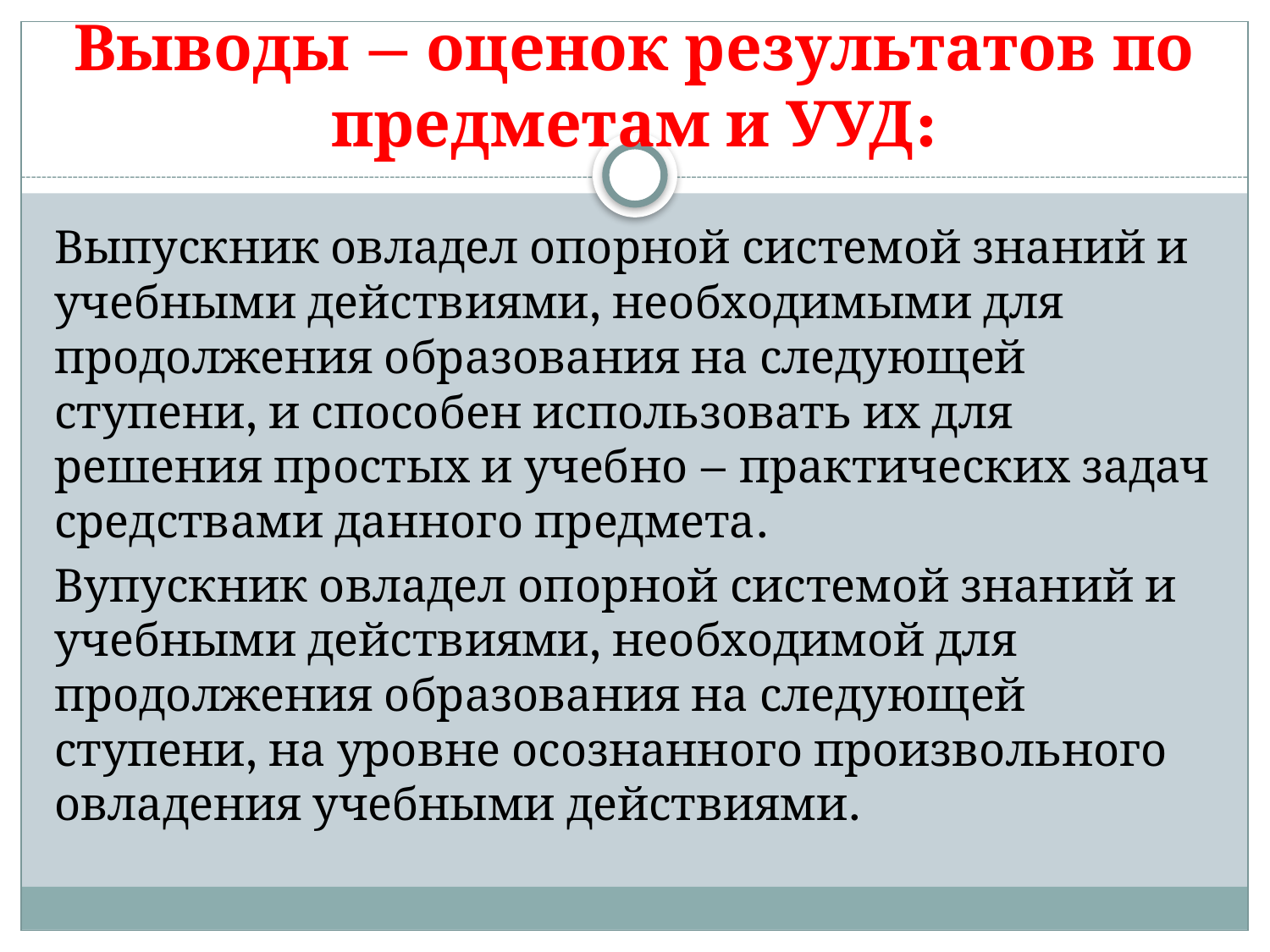

# Выводы – оценок результатов по предметам и УУД:
Выпускник овладел опорной системой знаний и учебными действиями, необходимыми для продолжения образования на следующей ступени, и способен использовать их для решения простых и учебно – практических задач средствами данного предмета.
Вупускник овладел опорной системой знаний и учебными действиями, необходимой для продолжения образования на следующей ступени, на уровне осознанного произвольного овладения учебными действиями.